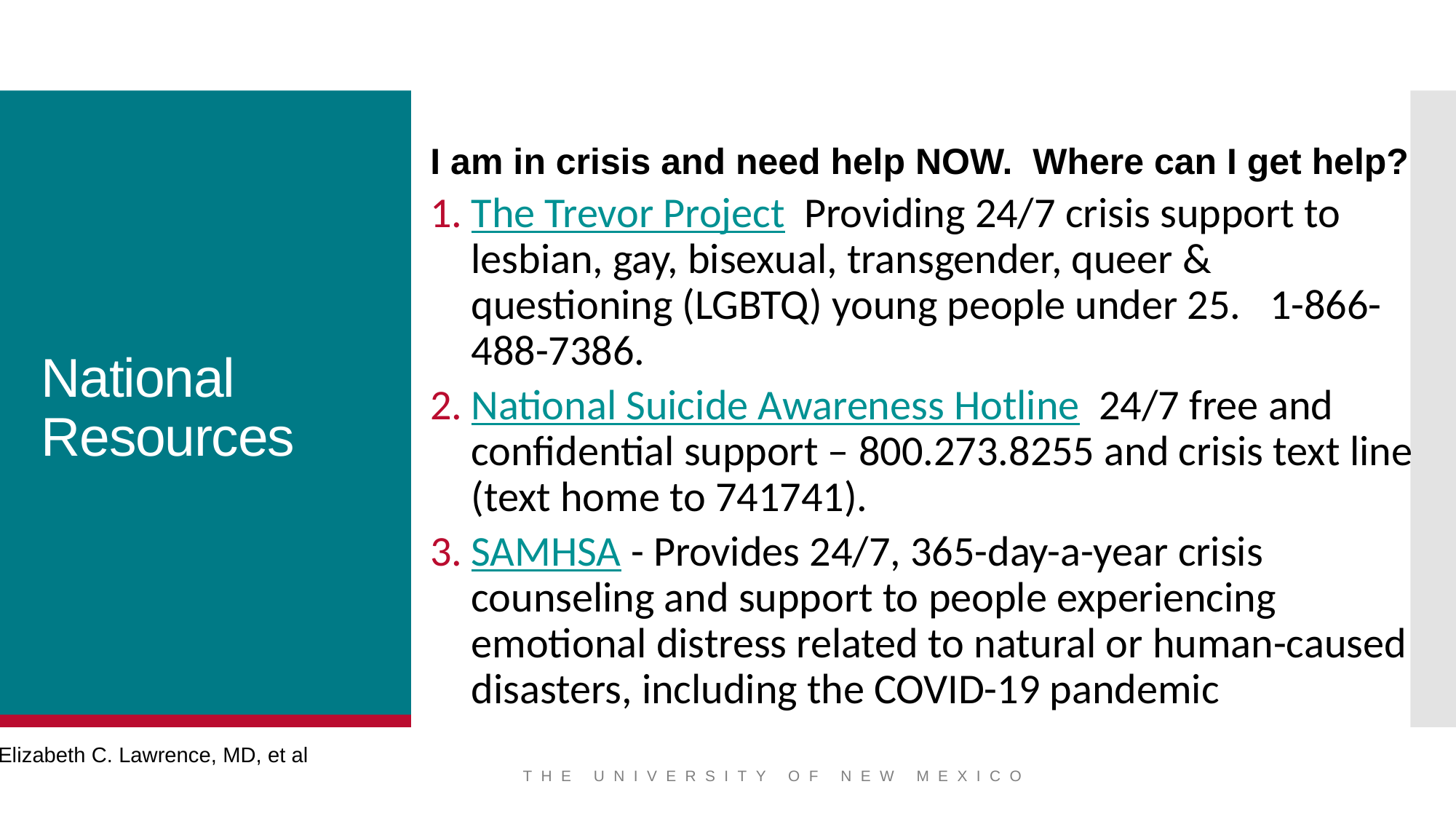

I am in crisis and need help NOW.  Where can I get help?
The Trevor Project  Providing 24/7 crisis support to lesbian, gay, bisexual, transgender, queer & questioning (LGBTQ) young people under 25.   1-866-488-7386.
National Suicide Awareness Hotline  24/7 free and confidential support – 800.273.8255 and crisis text line (text home to 741741).
SAMHSA - Provides 24/7, 365-day-a-year crisis counseling and support to people experiencing emotional distress related to natural or human-caused disasters, including the COVID-19 pandemic

# National Resources
Elizabeth C. Lawrence, MD, et al
THE UNIVERSITY OF NEW MEXICO